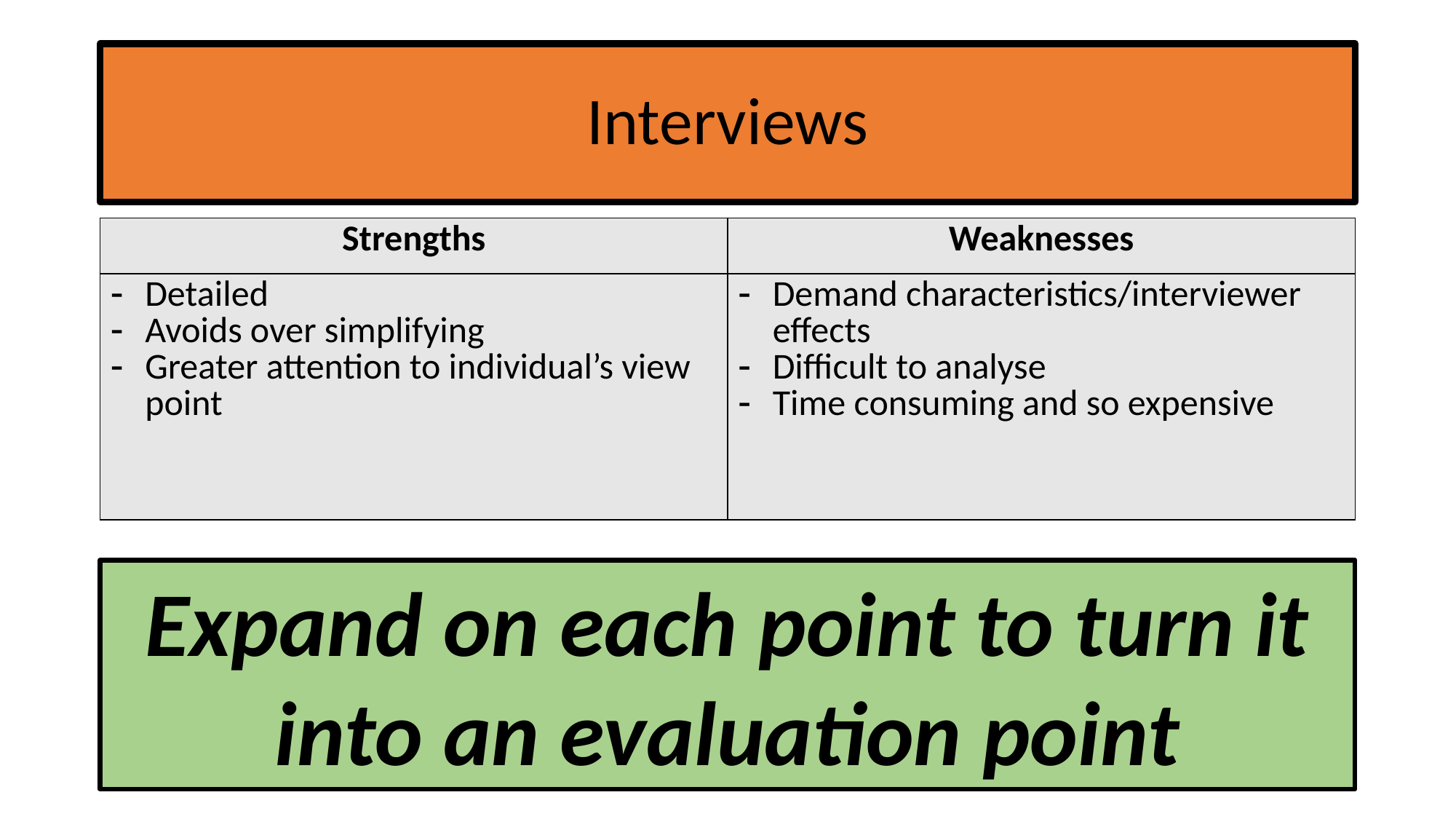

# Interviews

| Strengths | Weaknesses |
| --- | --- |
| Detailed Avoids over simplifying Greater attention to individual’s view point | Demand characteristics/interviewer effects Difficult to analyse Time consuming and so expensive |
Expand on each point to turn it into an evaluation point